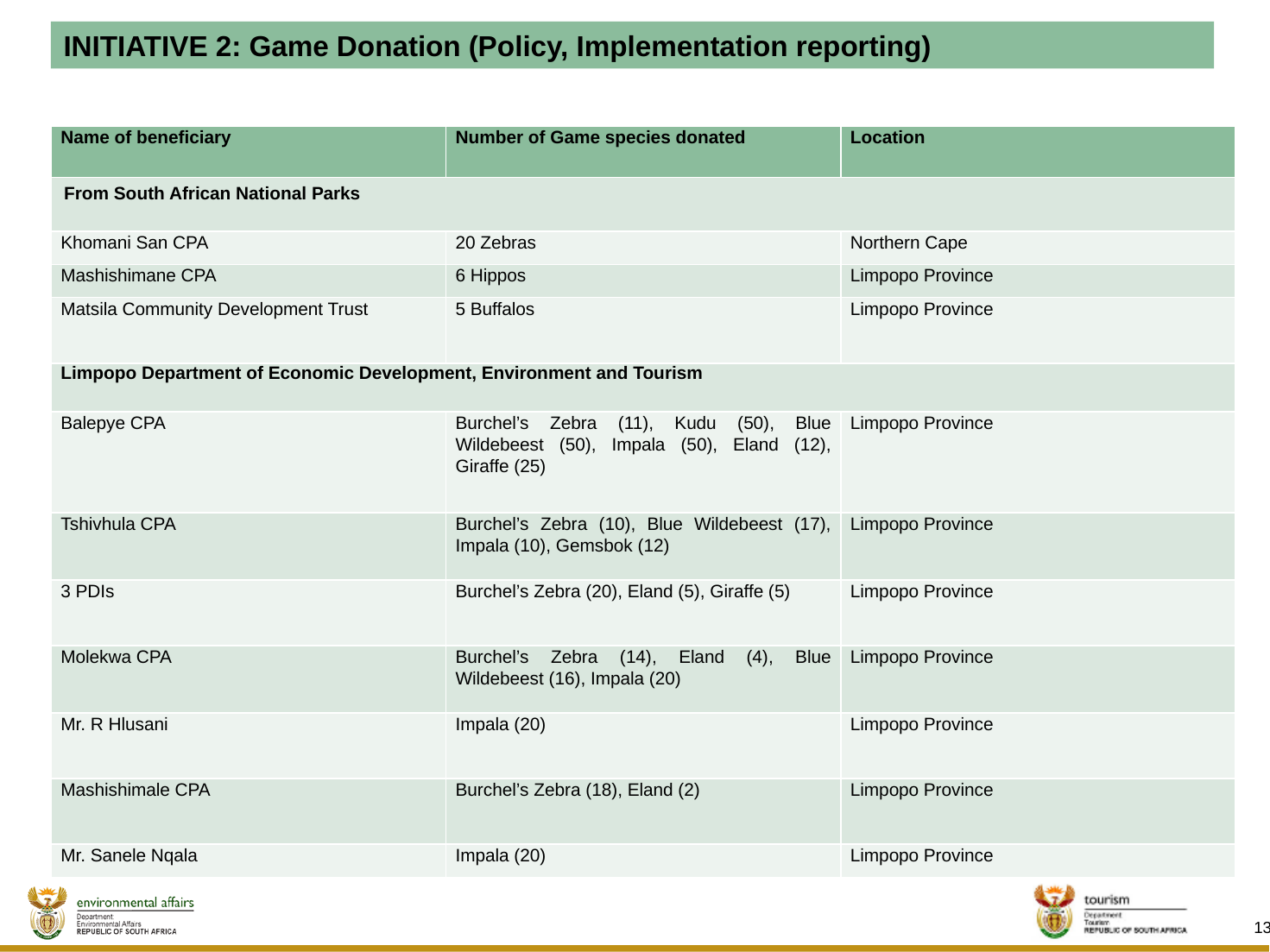

INITIATIVE 2: Game Donation (Policy, Implementation reporting)
| Name of beneficiary | Number of Game species donated | Location |
| --- | --- | --- |
| From South African National Parks |  |  |
| Khomani San CPA | 20 Zebras | Northern Cape |
| Mashishimane CPA | 6 Hippos | Limpopo Province |
| Matsila Community Development Trust | 5 Buffalos | Limpopo Province |
| Limpopo Department of Economic Development, Environment and Tourism |  |  |
| Balepye CPA | Burchel’s Zebra (11), Kudu (50), Blue Wildebeest (50), Impala (50), Eland (12), Giraffe (25) | Limpopo Province |
| Tshivhula CPA | Burchel’s Zebra (10), Blue Wildebeest (17), Impala (10), Gemsbok (12) | Limpopo Province |
| 3 PDIs | Burchel’s Zebra (20), Eland (5), Giraffe (5) | Limpopo Province |
| Molekwa CPA | Burchel’s Zebra (14), Eland (4), Blue Wildebeest (16), Impala (20) | Limpopo Province |
| Mr. R Hlusani | Impala (20) | Limpopo Province |
| Mashishimale CPA | Burchel’s Zebra (18), Eland (2) | Limpopo Province |
| Mr. Sanele Nqala | Impala (20) | Limpopo Province |